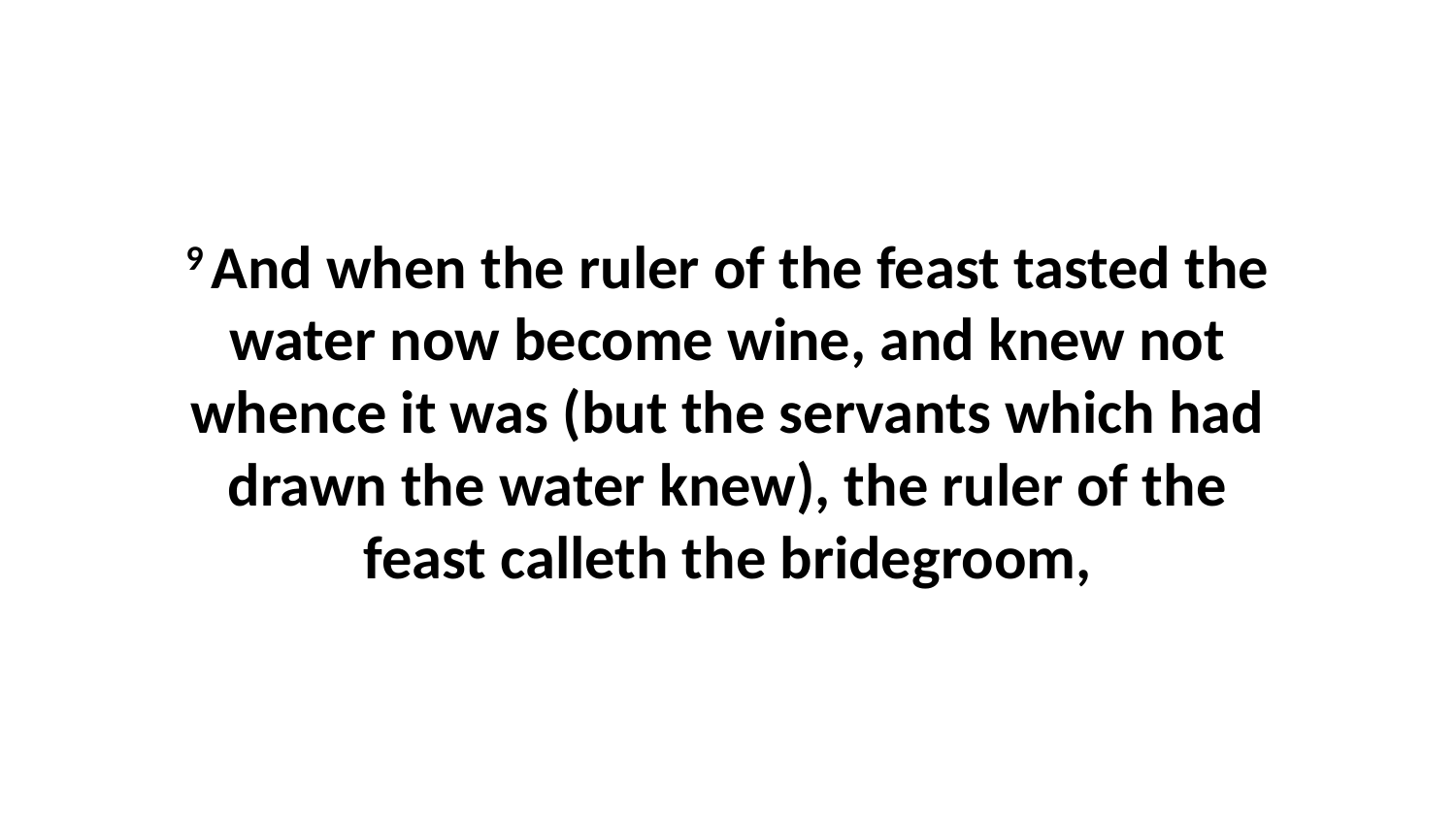

9 And when the ruler of the feast tasted the water now become wine, and knew not whence it was (but the servants which had drawn the water knew), the ruler of the feast calleth the bridegroom,